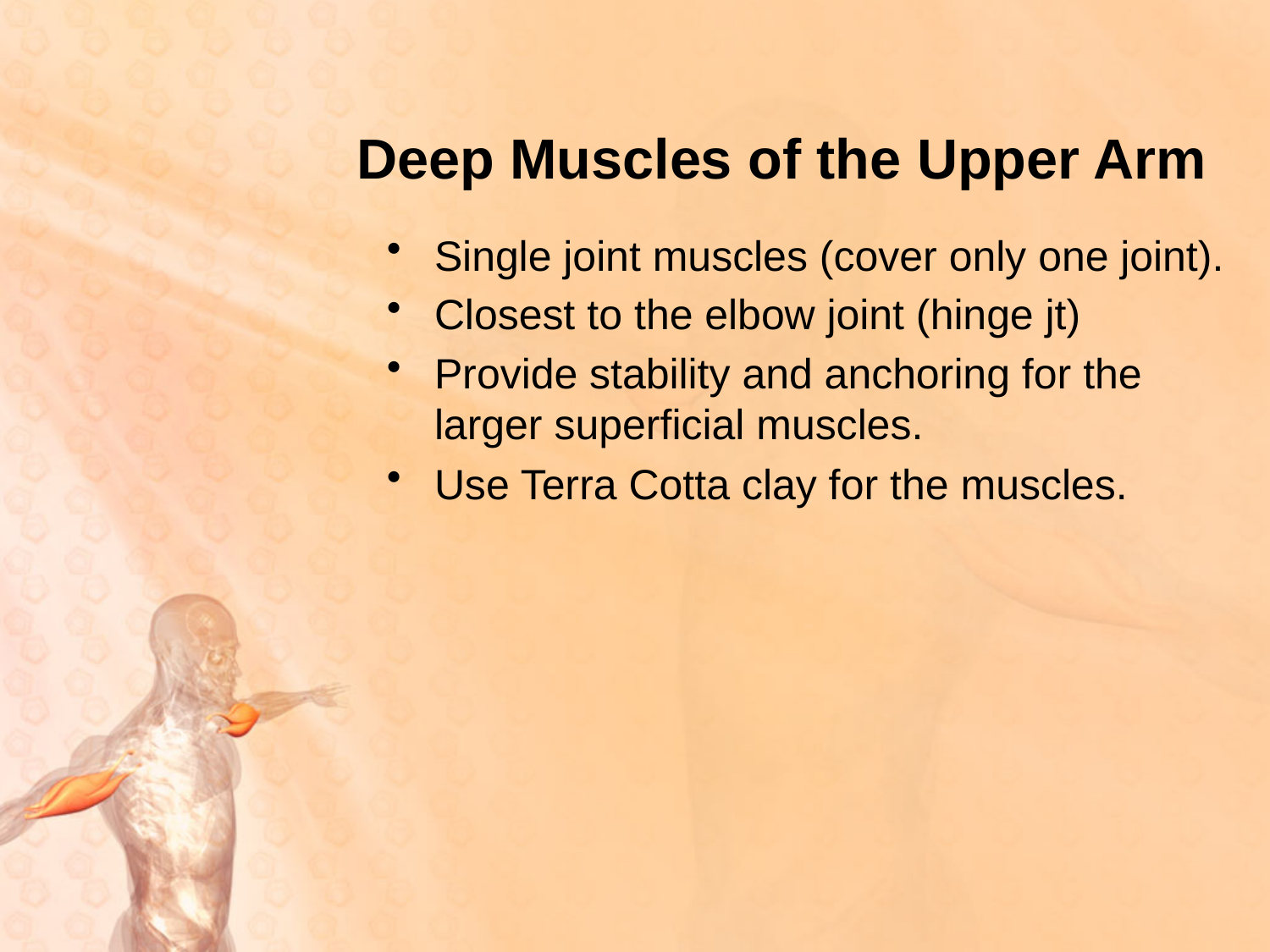

# Deep Muscles of the Upper Arm
Single joint muscles (cover only one joint).
Closest to the elbow joint (hinge jt)
Provide stability and anchoring for the larger superficial muscles.
Use Terra Cotta clay for the muscles.